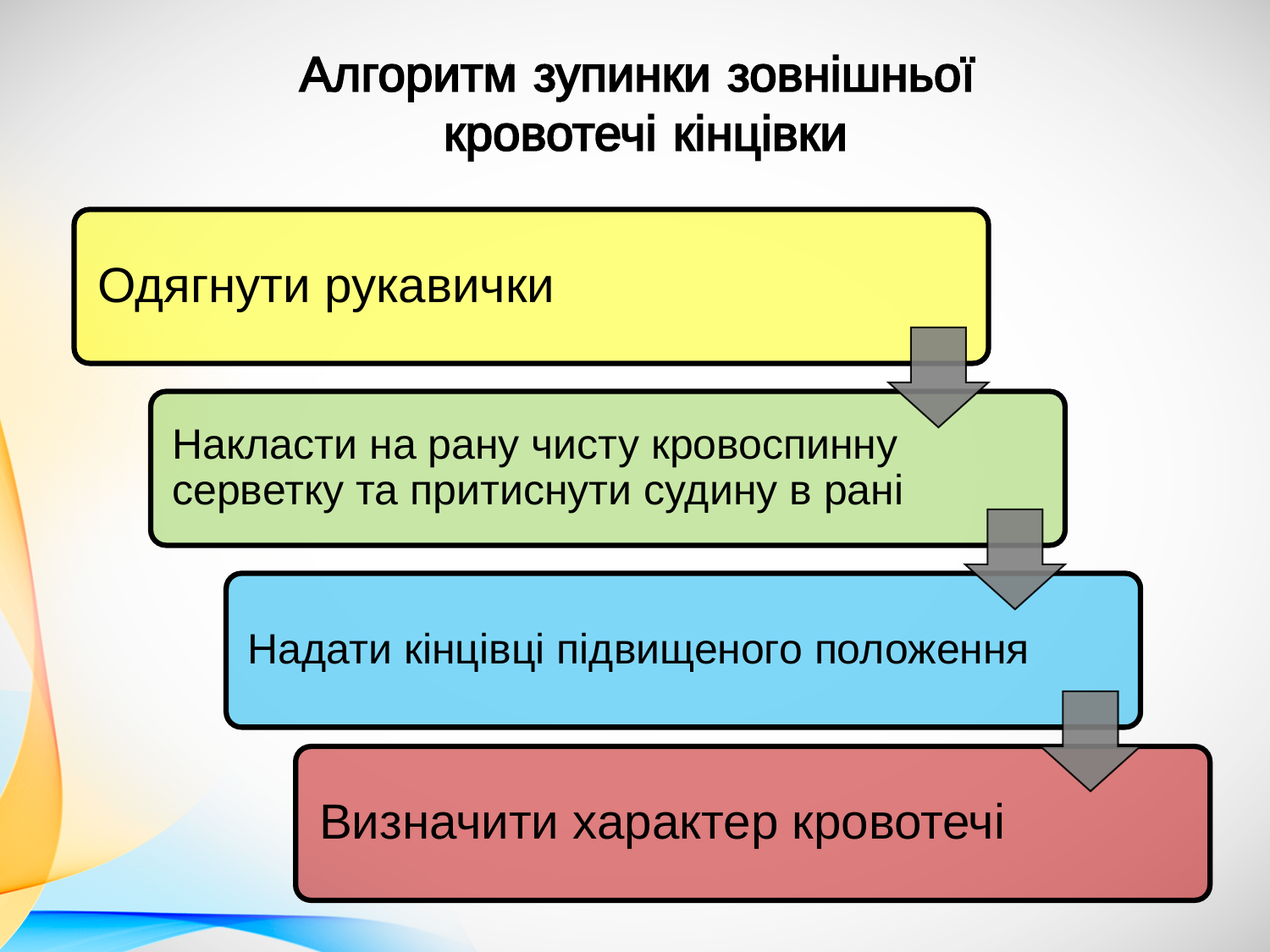

Алгоритм зупинки зовнішньої
кровотечі кінцівки
Одягнути рукавички
Накласти на рану чисту кровоспинну серветку та притиснути судину в рані
Надати кінцівці підвищеного положення
Визначити характер кровотечі